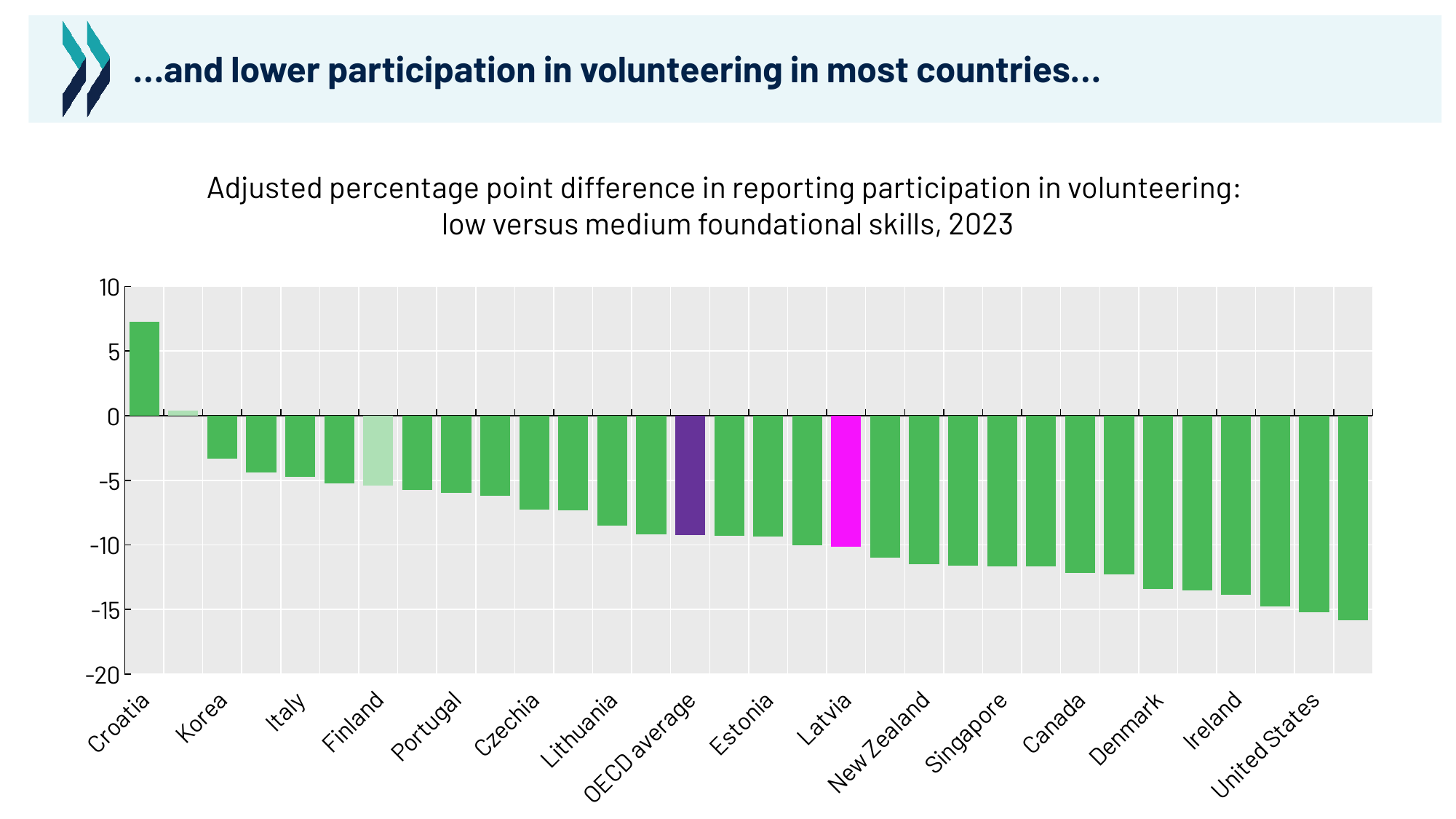

# …and lower participation in volunteering in most countries…
Adjusted percentage point difference in reporting participation in volunteering:
low versus medium foundational skills, 2023

### Chart

| Category |  |
|---|---|
| Croatia | 7.26520384043474 |
| Slovak Republic | 0.396176820194988 |
| Korea | -3.31738219331022 |
| Chile | -4.41230622894278 |
| Italy | -4.75389307553118 |
| Poland | -5.25911916701556 |
| Finland | -5.39498380794165 |
| Sweden | -5.74386484202356 |
| Portugal | -5.99544959992469 |
| Spain | -6.21082204061936 |
| Czechia | -7.24711607130398 |
| Japan | -7.30074366075573 |
| Lithuania | -8.48188445718715 |
| Flemish Region (BEL) | -9.1803424372218 |
| OECD average | -9.26230481582296 |
| Austria | -9.30949419670779 |
| Estonia | -9.33946162725517 |
| England (UK) | -10.0150647239028 |
| Latvia | -10.1609222996661 |
| Hungary | -11.0036206811004 |
| New Zealand | -11.4801430356564 |
| Israel | -11.6345834840638 |
| Singapore | -11.6768872311882 |
| France | -11.6935953072872 |
| Canada | -12.1821307236537 |
| Netherlands | -12.3106271171708 |
| Denmark | -13.4227766469393 |
| Switzerland | -13.5077127856327 |
| Ireland | -13.8623190076334 |
| Germany | -14.7377713080011 |
| United States | -15.2031920807017 |
| Norway | -15.8416938719108 |